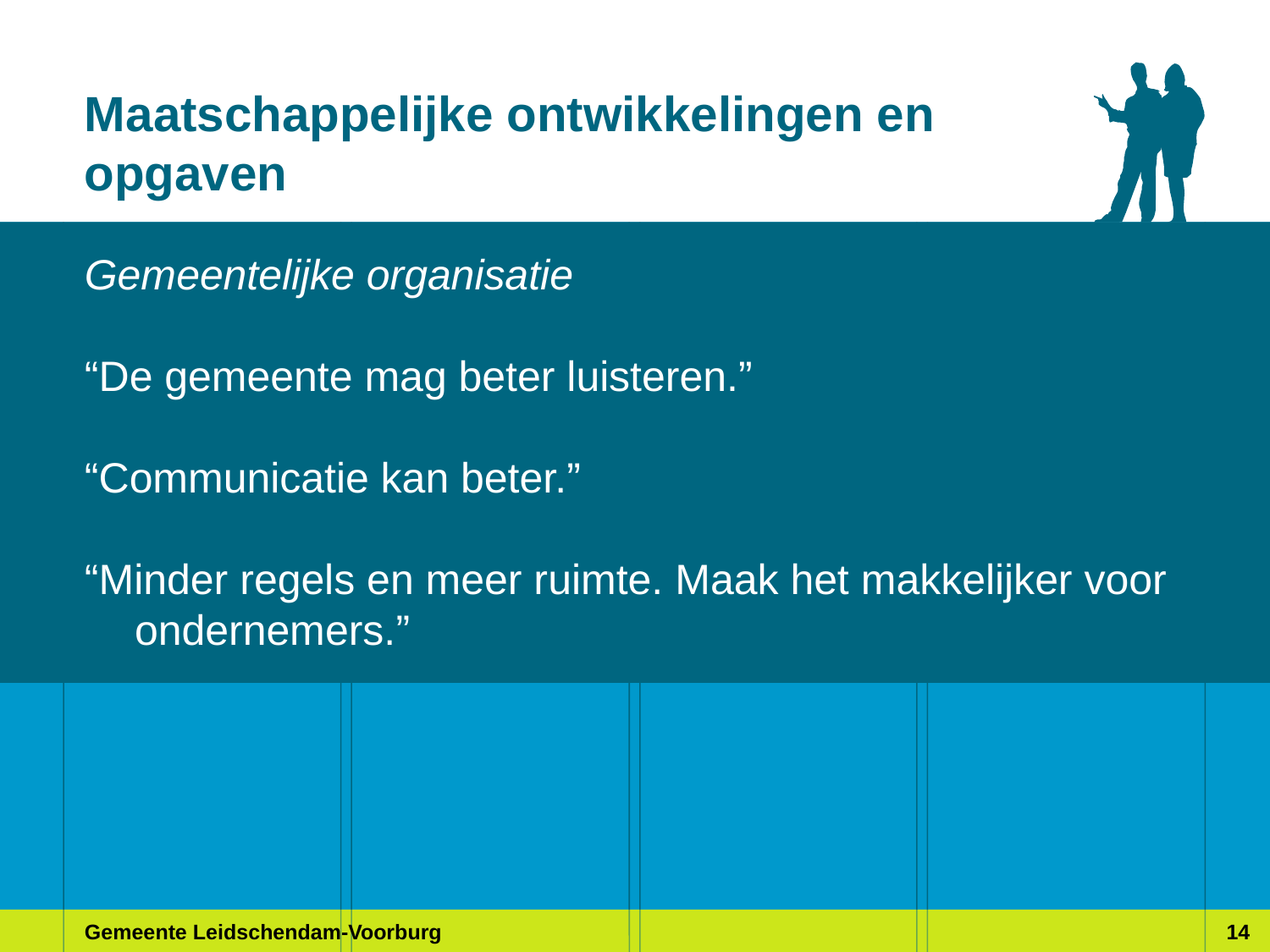

# Maatschappelijke ontwikkelingen en opgaven
Gemeentelijke organisatie

“De gemeente mag beter luisteren.”

“Communicatie kan beter.”

“Minder regels en meer ruimte. Maak het makkelijker voor ondernemers.”
Gemeente Leidschendam-Voorburg
14